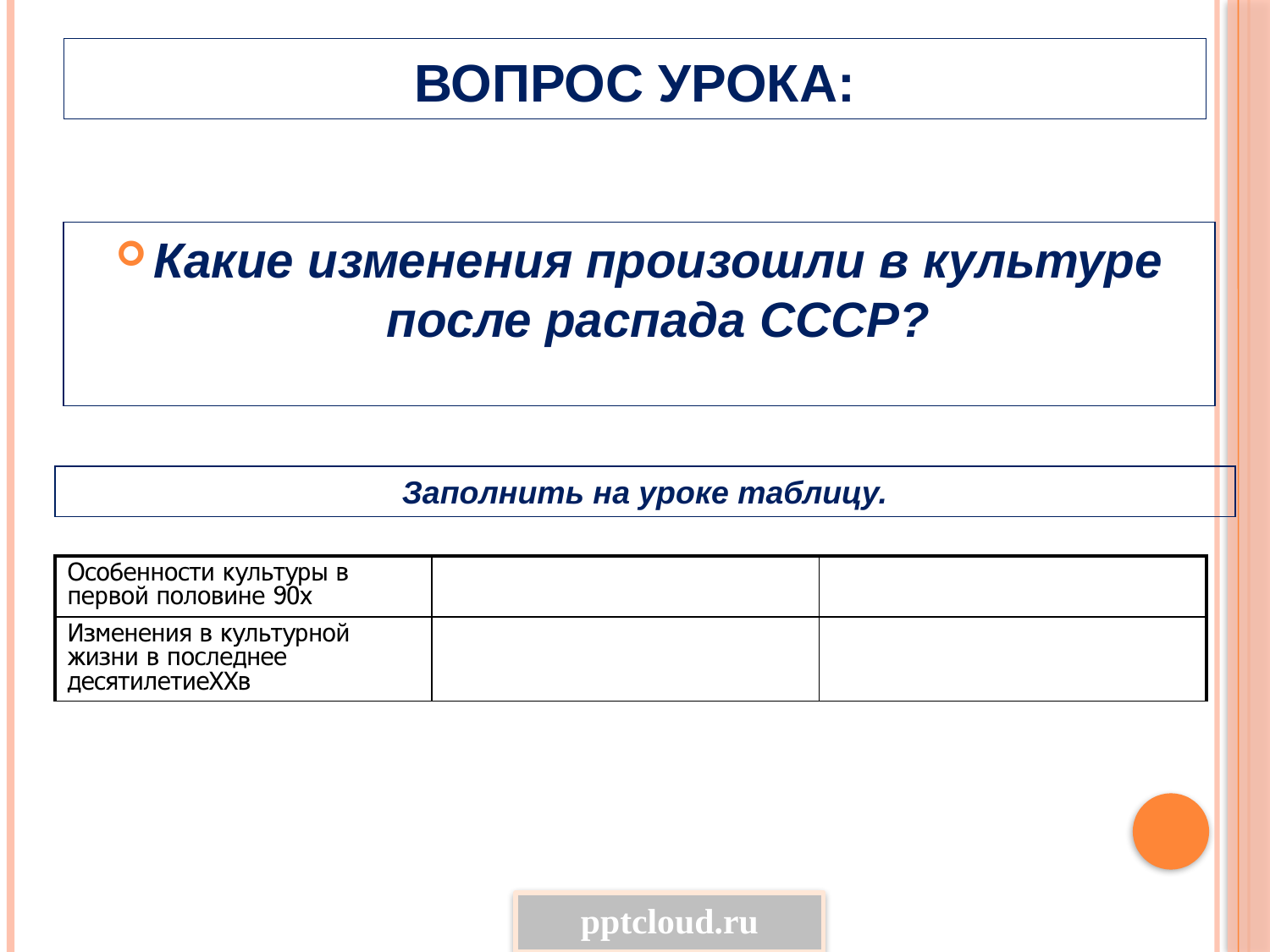

# Вопрос урока:
Какие изменения произошли в культуре после распада СССР?

Заполнить на уроке таблицу.
| Особенности культуры в первой половине 90х |  |  |
| --- | --- | --- |
| Изменения в культурной жизни в последнее десятилетиеХХв |  |  |
pptcloud.ru